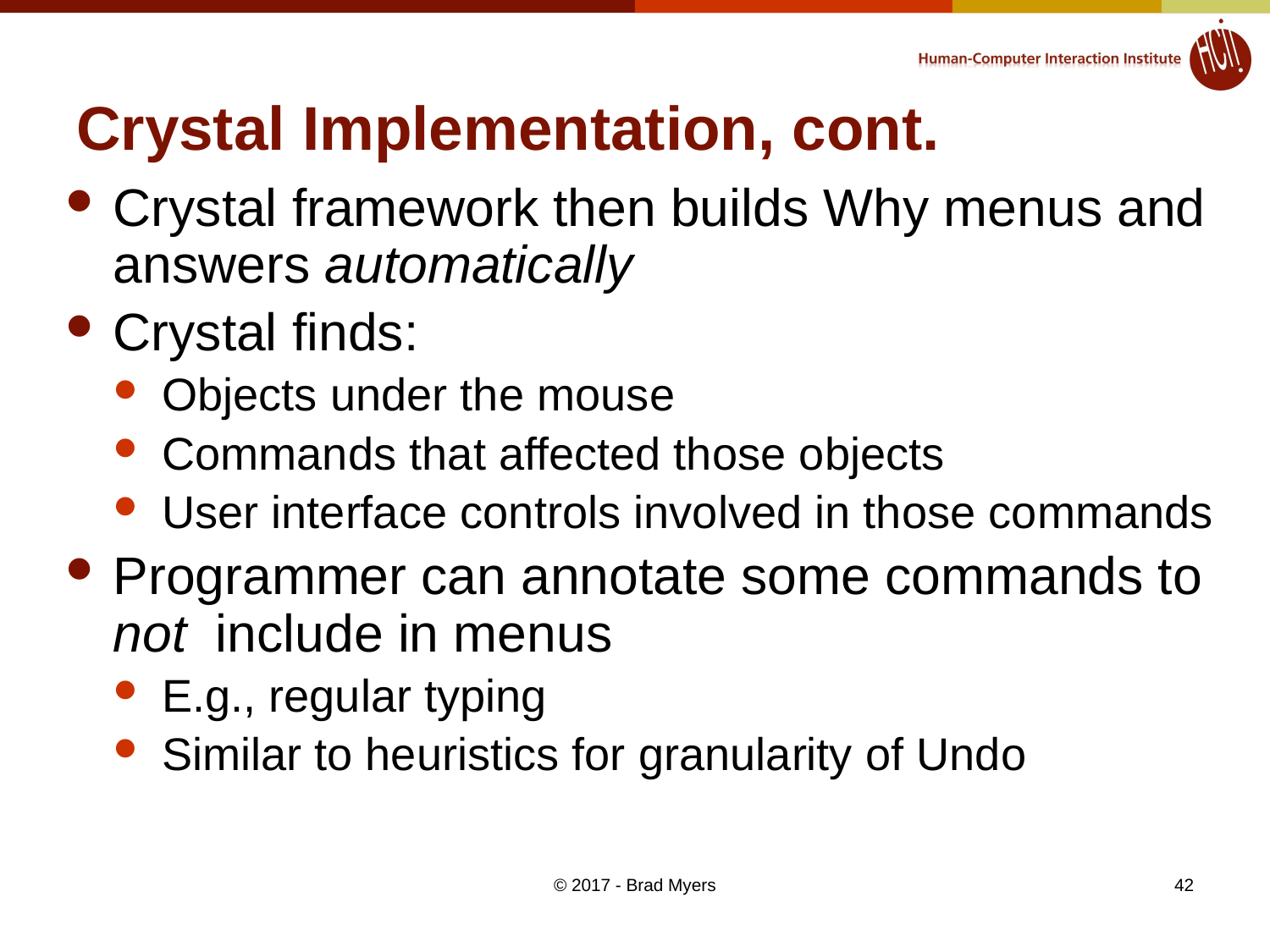

# Crystal Implementation, cont.
Crystal framework then builds Why menus and answers automatically
Crystal finds:
Objects under the mouse
Commands that affected those objects
User interface controls involved in those commands
Programmer can annotate some commands to not  include in menus
E.g., regular typing
Similar to heuristics for granularity of Undo
© 2017 - Brad Myers
42